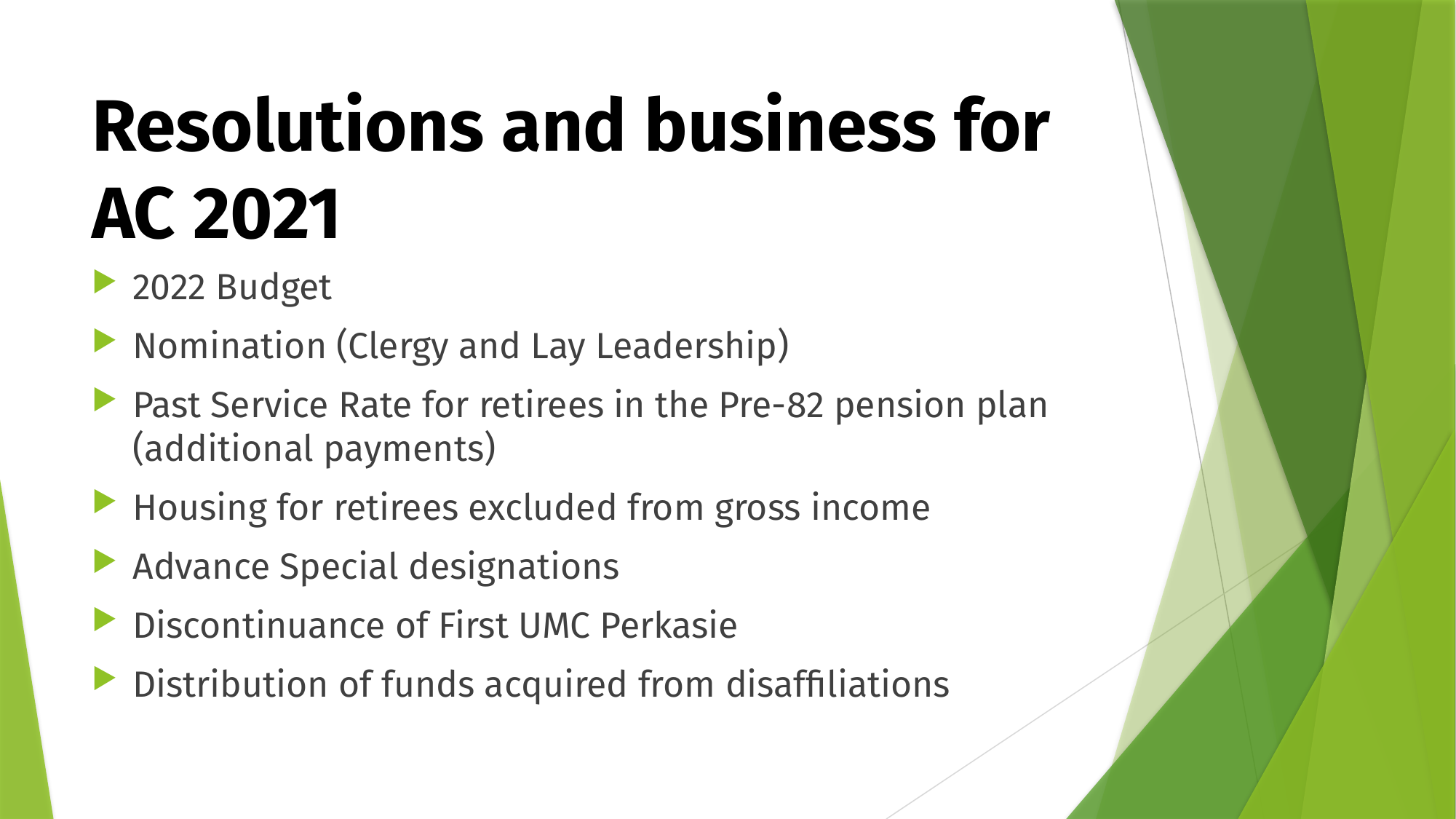

# Resolutions and business for AC 2021
2022 Budget
Nomination (Clergy and Lay Leadership)
Past Service Rate for retirees in the Pre-82 pension plan (additional payments)
Housing for retirees excluded from gross income
Advance Special designations
Discontinuance of First UMC Perkasie
Distribution of funds acquired from disaffiliations